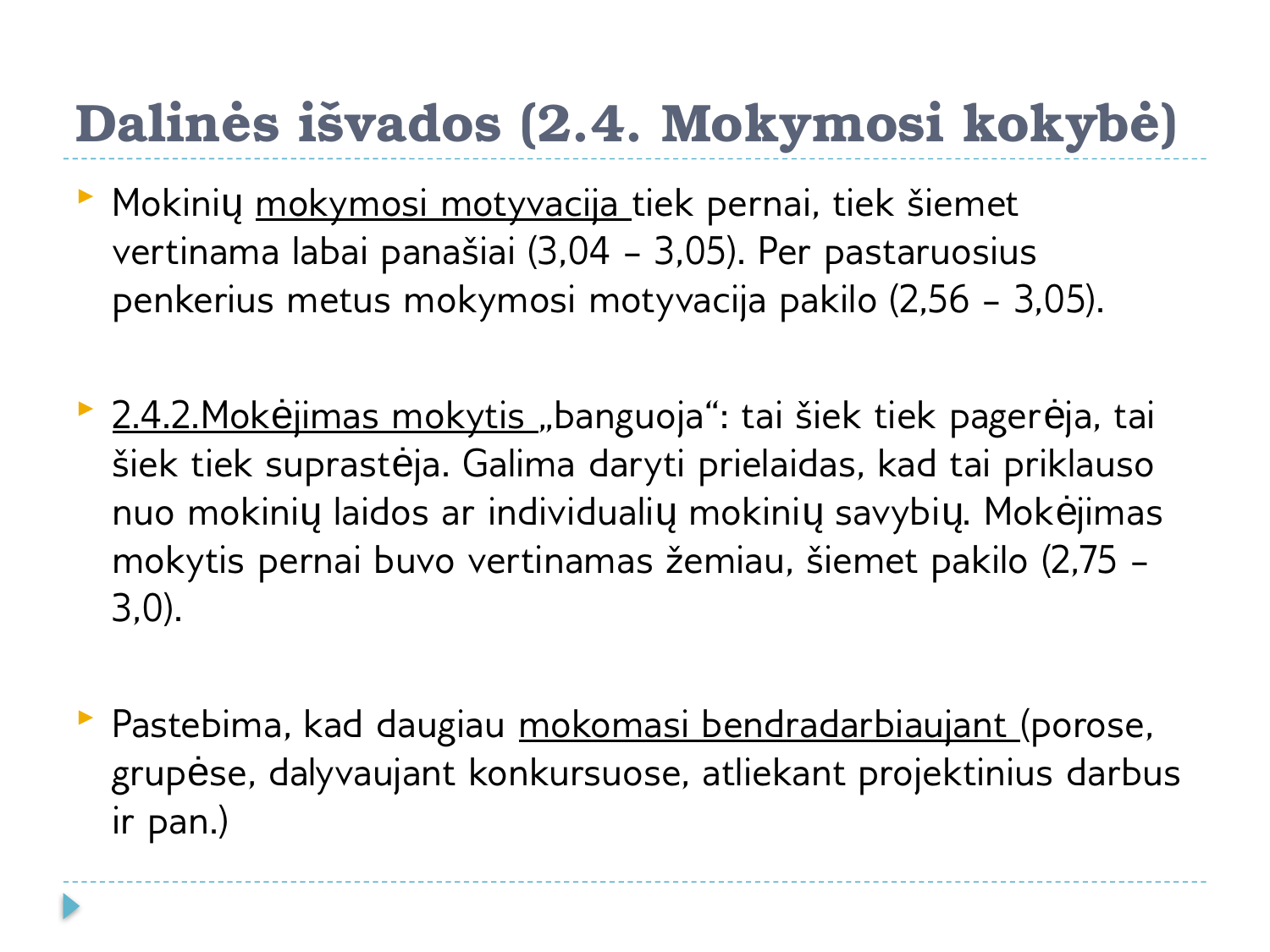

# Dalinės išvados (2.4. Mokymosi kokybė)
Mokinių mokymosi motyvacija tiek pernai, tiek šiemet vertinama labai panašiai (3,04 – 3,05). Per pastaruosius penkerius metus mokymosi motyvacija pakilo (2,56 – 3,05).

2.4.2.Mokėjimas mokytis „banguoja“: tai šiek tiek pagerėja, tai šiek tiek suprastėja. Galima daryti prielaidas, kad tai priklauso nuo mokinių laidos ar individualių mokinių savybių. Mokėjimas mokytis pernai buvo vertinamas žemiau, šiemet pakilo (2,75 – 3,0).

Pastebima, kad daugiau mokomasi bendradarbiaujant (porose, grupėse, dalyvaujant konkursuose, atliekant projektinius darbus ir pan.)